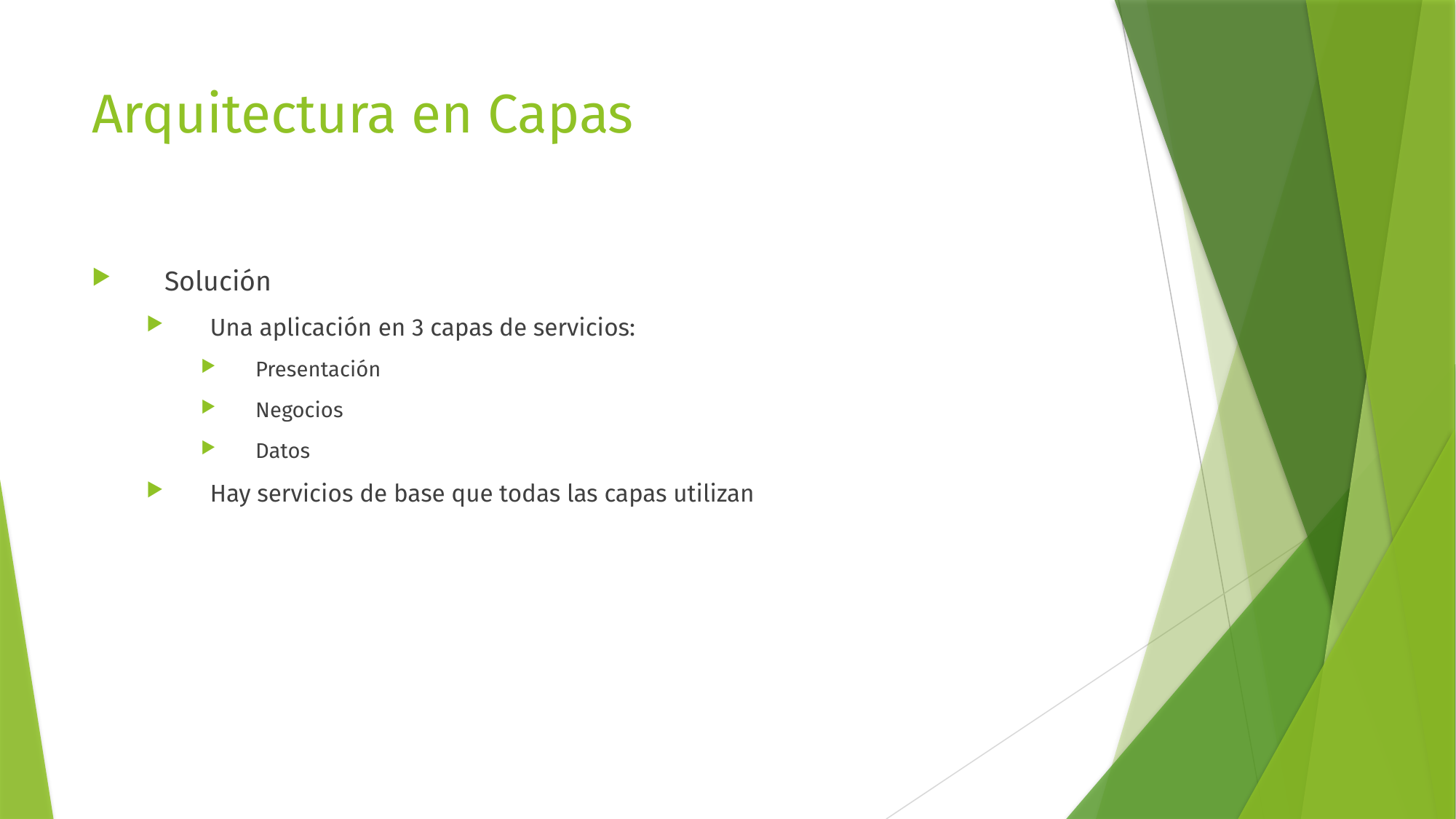

# Arquitectura en Capas
Solución
Una aplicación en 3 capas de servicios:
Presentación
Negocios
Datos
Hay servicios de base que todas las capas utilizan